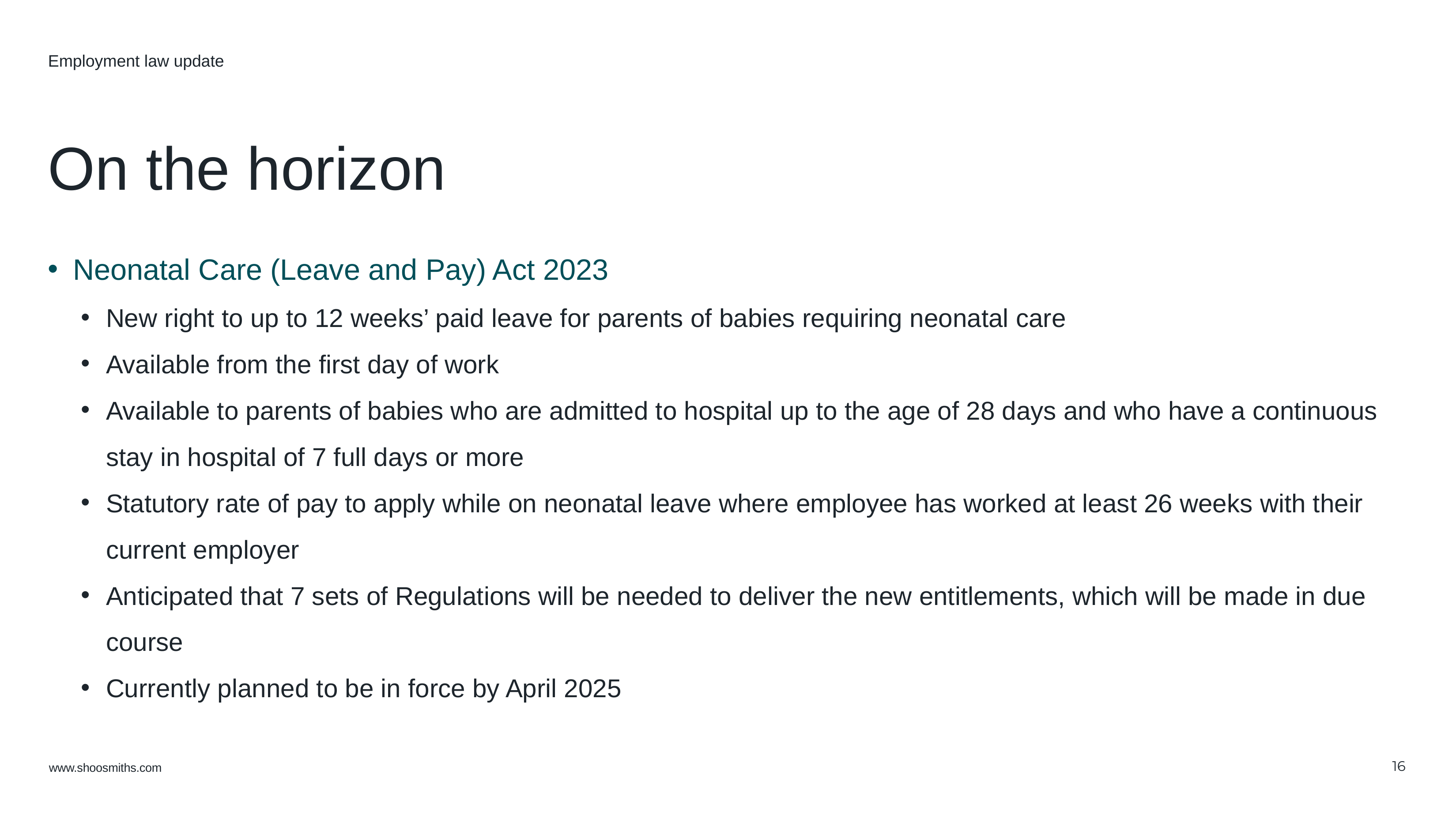

Employment law update
On the horizon
Neonatal Care (Leave and Pay) Act 2023
New right to up to 12 weeks’ paid leave for parents of babies requiring neonatal care
Available from the first day of work
Available to parents of babies who are admitted to hospital up to the age of 28 days and who have a continuous stay in hospital of 7 full days or more
Statutory rate of pay to apply while on neonatal leave where employee has worked at least 26 weeks with their current employer
Anticipated that 7 sets of Regulations will be needed to deliver the new entitlements, which will be made in due course
Currently planned to be in force by April 2025